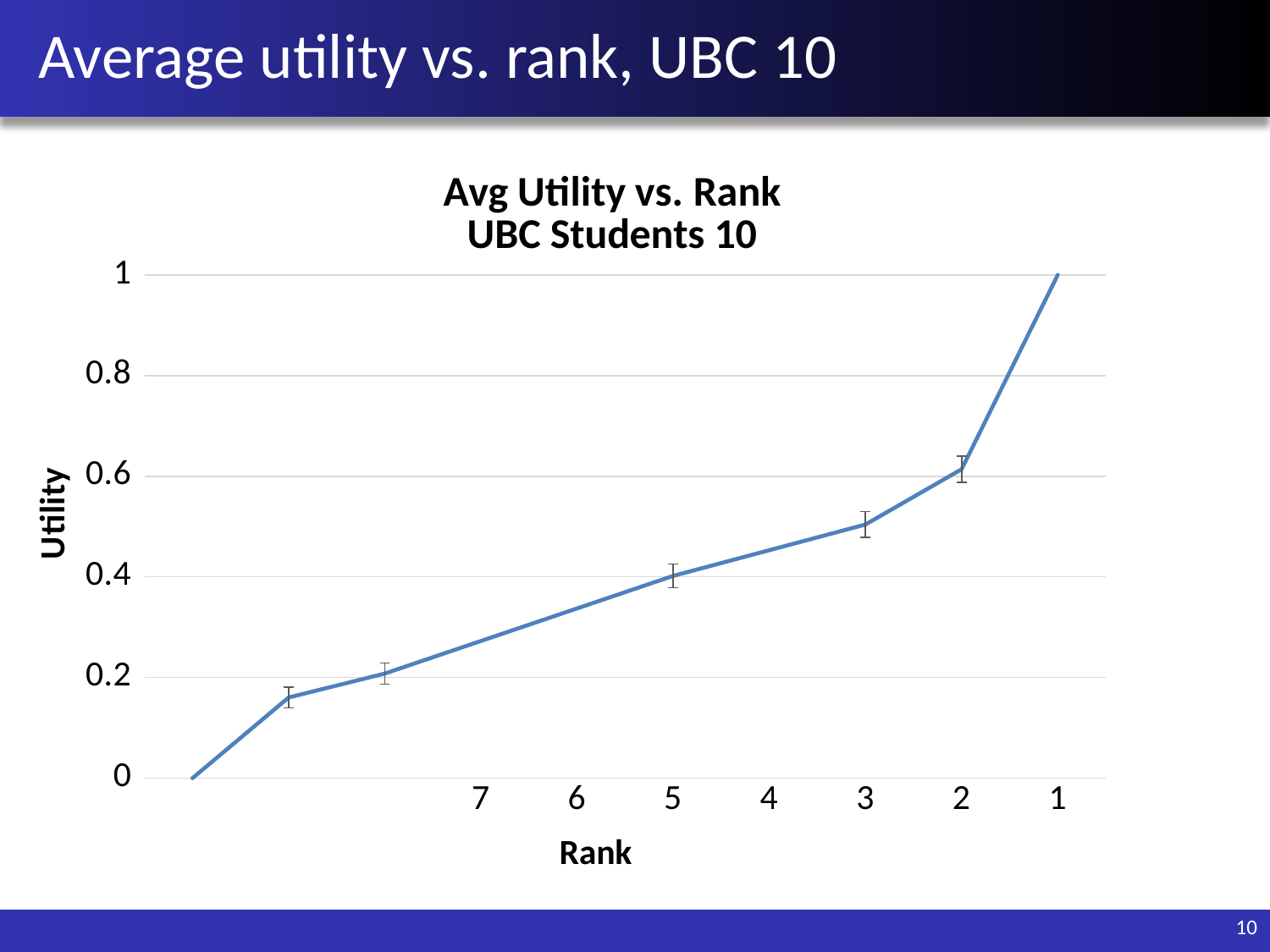

# Average utility vs. rank, UBC 10

### Chart: Avg Utility vs. Rank
UBC Students 10

| Category |  |
|---|---|
10